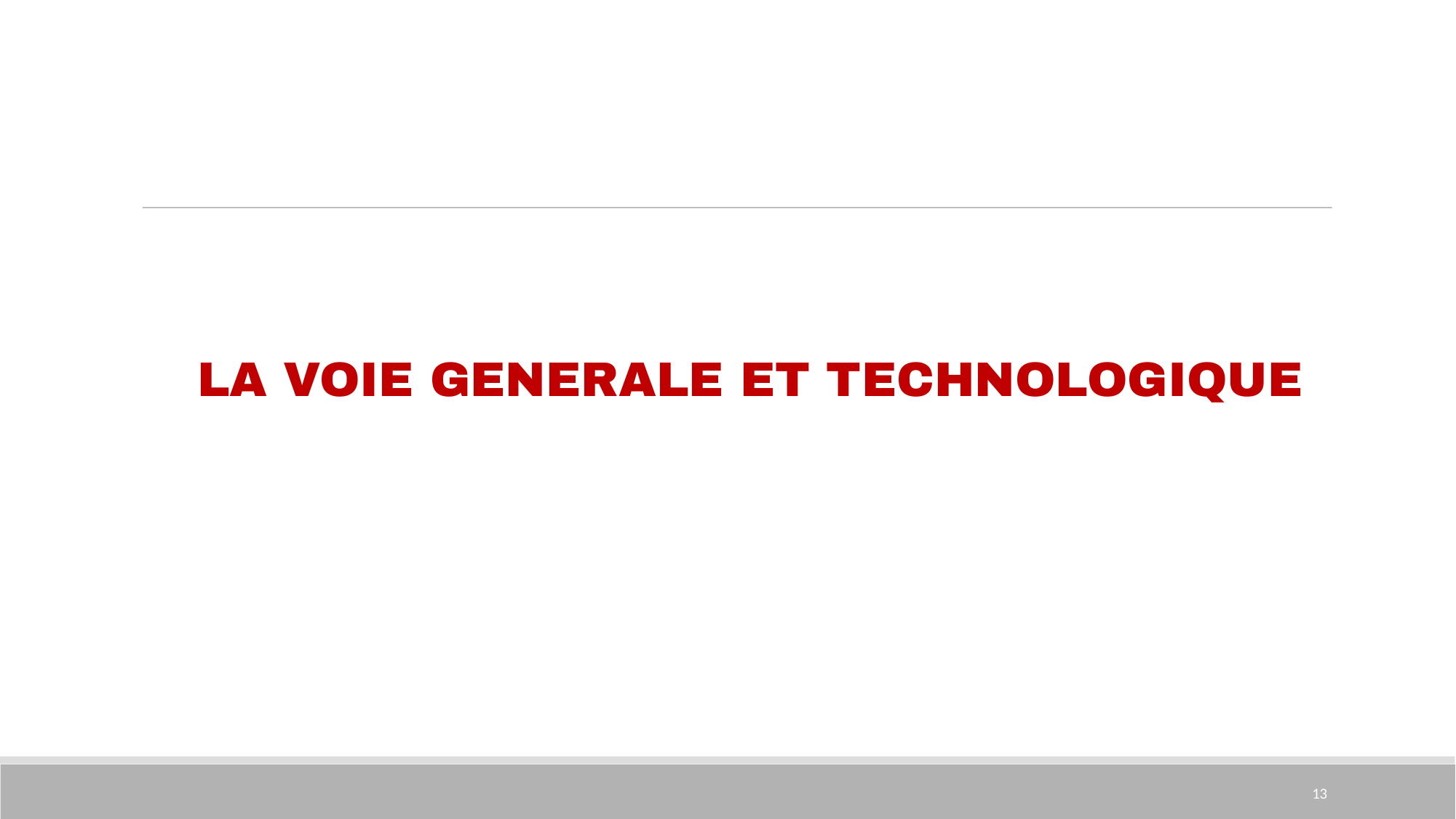

LA VOIE GENERALE ET TECHNOLOGIQUE
# 13